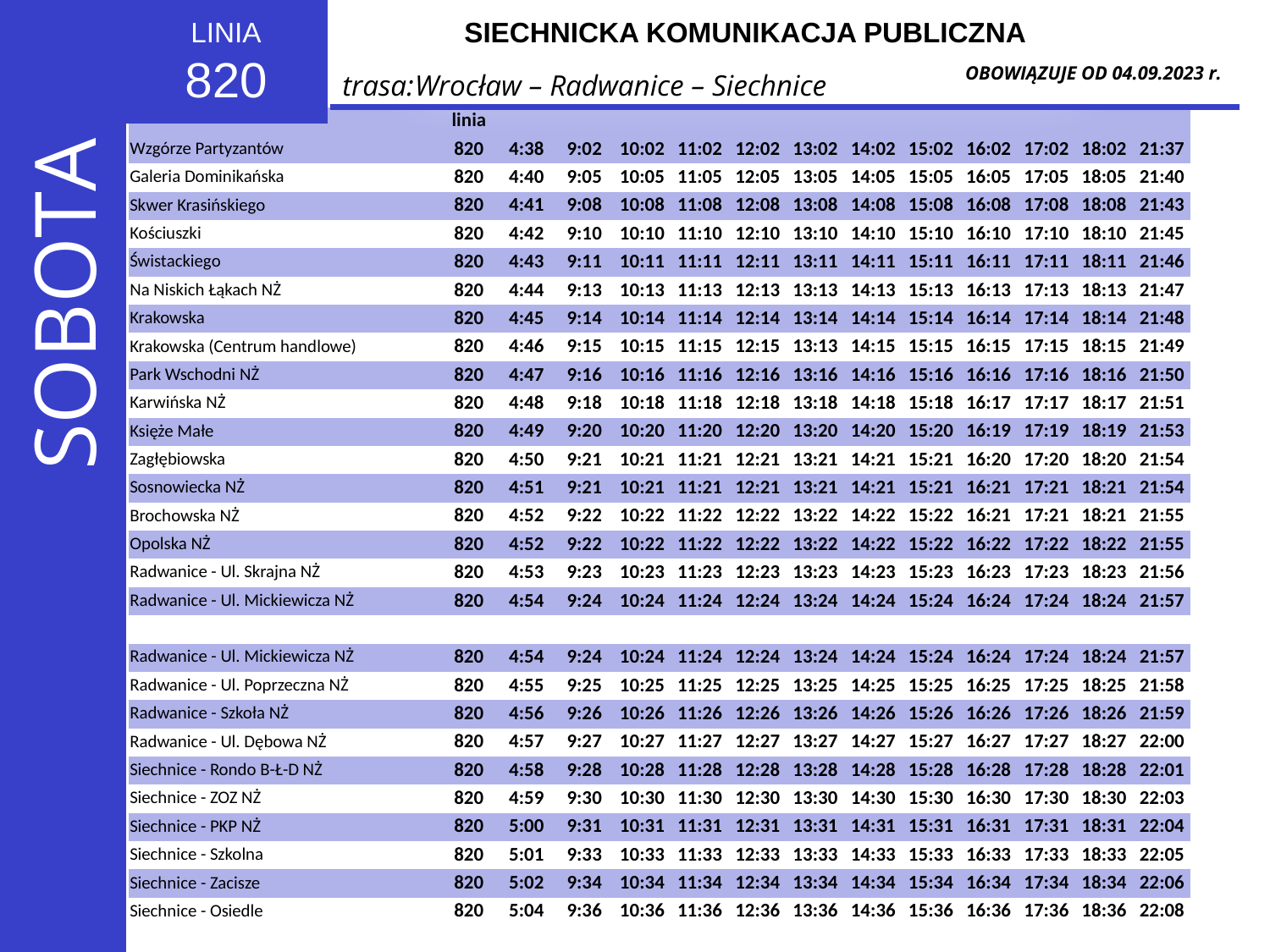

LINIA
820
SIECHNICKA KOMUNIKACJA PUBLICZNA
OBOWIĄZUJE OD 04.09.2023 r.
trasa:
Wrocław – Radwanice – Siechnice
|  | linia |  |  |  |  |  |  |  |  |  |  |  |  |
| --- | --- | --- | --- | --- | --- | --- | --- | --- | --- | --- | --- | --- | --- |
| Wzgórze Partyzantów | 820 | 4:38 | 9:02 | 10:02 | 11:02 | 12:02 | 13:02 | 14:02 | 15:02 | 16:02 | 17:02 | 18:02 | 21:37 |
| Galeria Dominikańska | 820 | 4:40 | 9:05 | 10:05 | 11:05 | 12:05 | 13:05 | 14:05 | 15:05 | 16:05 | 17:05 | 18:05 | 21:40 |
| Skwer Krasińskiego | 820 | 4:41 | 9:08 | 10:08 | 11:08 | 12:08 | 13:08 | 14:08 | 15:08 | 16:08 | 17:08 | 18:08 | 21:43 |
| Kościuszki | 820 | 4:42 | 9:10 | 10:10 | 11:10 | 12:10 | 13:10 | 14:10 | 15:10 | 16:10 | 17:10 | 18:10 | 21:45 |
| Świstackiego | 820 | 4:43 | 9:11 | 10:11 | 11:11 | 12:11 | 13:11 | 14:11 | 15:11 | 16:11 | 17:11 | 18:11 | 21:46 |
| Na Niskich Łąkach NŻ | 820 | 4:44 | 9:13 | 10:13 | 11:13 | 12:13 | 13:13 | 14:13 | 15:13 | 16:13 | 17:13 | 18:13 | 21:47 |
| Krakowska | 820 | 4:45 | 9:14 | 10:14 | 11:14 | 12:14 | 13:14 | 14:14 | 15:14 | 16:14 | 17:14 | 18:14 | 21:48 |
| Krakowska (Centrum handlowe) | 820 | 4:46 | 9:15 | 10:15 | 11:15 | 12:15 | 13:13 | 14:15 | 15:15 | 16:15 | 17:15 | 18:15 | 21:49 |
| Park Wschodni NŻ | 820 | 4:47 | 9:16 | 10:16 | 11:16 | 12:16 | 13:16 | 14:16 | 15:16 | 16:16 | 17:16 | 18:16 | 21:50 |
| Karwińska NŻ | 820 | 4:48 | 9:18 | 10:18 | 11:18 | 12:18 | 13:18 | 14:18 | 15:18 | 16:17 | 17:17 | 18:17 | 21:51 |
| Księże Małe | 820 | 4:49 | 9:20 | 10:20 | 11:20 | 12:20 | 13:20 | 14:20 | 15:20 | 16:19 | 17:19 | 18:19 | 21:53 |
| Zagłębiowska | 820 | 4:50 | 9:21 | 10:21 | 11:21 | 12:21 | 13:21 | 14:21 | 15:21 | 16:20 | 17:20 | 18:20 | 21:54 |
| Sosnowiecka NŻ | 820 | 4:51 | 9:21 | 10:21 | 11:21 | 12:21 | 13:21 | 14:21 | 15:21 | 16:21 | 17:21 | 18:21 | 21:54 |
| Brochowska NŻ | 820 | 4:52 | 9:22 | 10:22 | 11:22 | 12:22 | 13:22 | 14:22 | 15:22 | 16:21 | 17:21 | 18:21 | 21:55 |
| Opolska NŻ | 820 | 4:52 | 9:22 | 10:22 | 11:22 | 12:22 | 13:22 | 14:22 | 15:22 | 16:22 | 17:22 | 18:22 | 21:55 |
| Radwanice - Ul. Skrajna NŻ | 820 | 4:53 | 9:23 | 10:23 | 11:23 | 12:23 | 13:23 | 14:23 | 15:23 | 16:23 | 17:23 | 18:23 | 21:56 |
| Radwanice - Ul. Mickiewicza NŻ | 820 | 4:54 | 9:24 | 10:24 | 11:24 | 12:24 | 13:24 | 14:24 | 15:24 | 16:24 | 17:24 | 18:24 | 21:57 |
|  |  |  |  |  |  |  |  |  |  |  |  |  |  |
| Radwanice - Ul. Mickiewicza NŻ | 820 | 4:54 | 9:24 | 10:24 | 11:24 | 12:24 | 13:24 | 14:24 | 15:24 | 16:24 | 17:24 | 18:24 | 21:57 |
| Radwanice - Ul. Poprzeczna NŻ | 820 | 4:55 | 9:25 | 10:25 | 11:25 | 12:25 | 13:25 | 14:25 | 15:25 | 16:25 | 17:25 | 18:25 | 21:58 |
| Radwanice - Szkoła NŻ | 820 | 4:56 | 9:26 | 10:26 | 11:26 | 12:26 | 13:26 | 14:26 | 15:26 | 16:26 | 17:26 | 18:26 | 21:59 |
| Radwanice - Ul. Dębowa NŻ | 820 | 4:57 | 9:27 | 10:27 | 11:27 | 12:27 | 13:27 | 14:27 | 15:27 | 16:27 | 17:27 | 18:27 | 22:00 |
| Siechnice - Rondo B-Ł-D NŻ | 820 | 4:58 | 9:28 | 10:28 | 11:28 | 12:28 | 13:28 | 14:28 | 15:28 | 16:28 | 17:28 | 18:28 | 22:01 |
| Siechnice - ZOZ NŻ | 820 | 4:59 | 9:30 | 10:30 | 11:30 | 12:30 | 13:30 | 14:30 | 15:30 | 16:30 | 17:30 | 18:30 | 22:03 |
| Siechnice - PKP NŻ | 820 | 5:00 | 9:31 | 10:31 | 11:31 | 12:31 | 13:31 | 14:31 | 15:31 | 16:31 | 17:31 | 18:31 | 22:04 |
| Siechnice - Szkolna | 820 | 5:01 | 9:33 | 10:33 | 11:33 | 12:33 | 13:33 | 14:33 | 15:33 | 16:33 | 17:33 | 18:33 | 22:05 |
| Siechnice - Zacisze | 820 | 5:02 | 9:34 | 10:34 | 11:34 | 12:34 | 13:34 | 14:34 | 15:34 | 16:34 | 17:34 | 18:34 | 22:06 |
| Siechnice - Osiedle | 820 | 5:04 | 9:36 | 10:36 | 11:36 | 12:36 | 13:36 | 14:36 | 15:36 | 16:36 | 17:36 | 18:36 | 22:08 |
SOBOTA